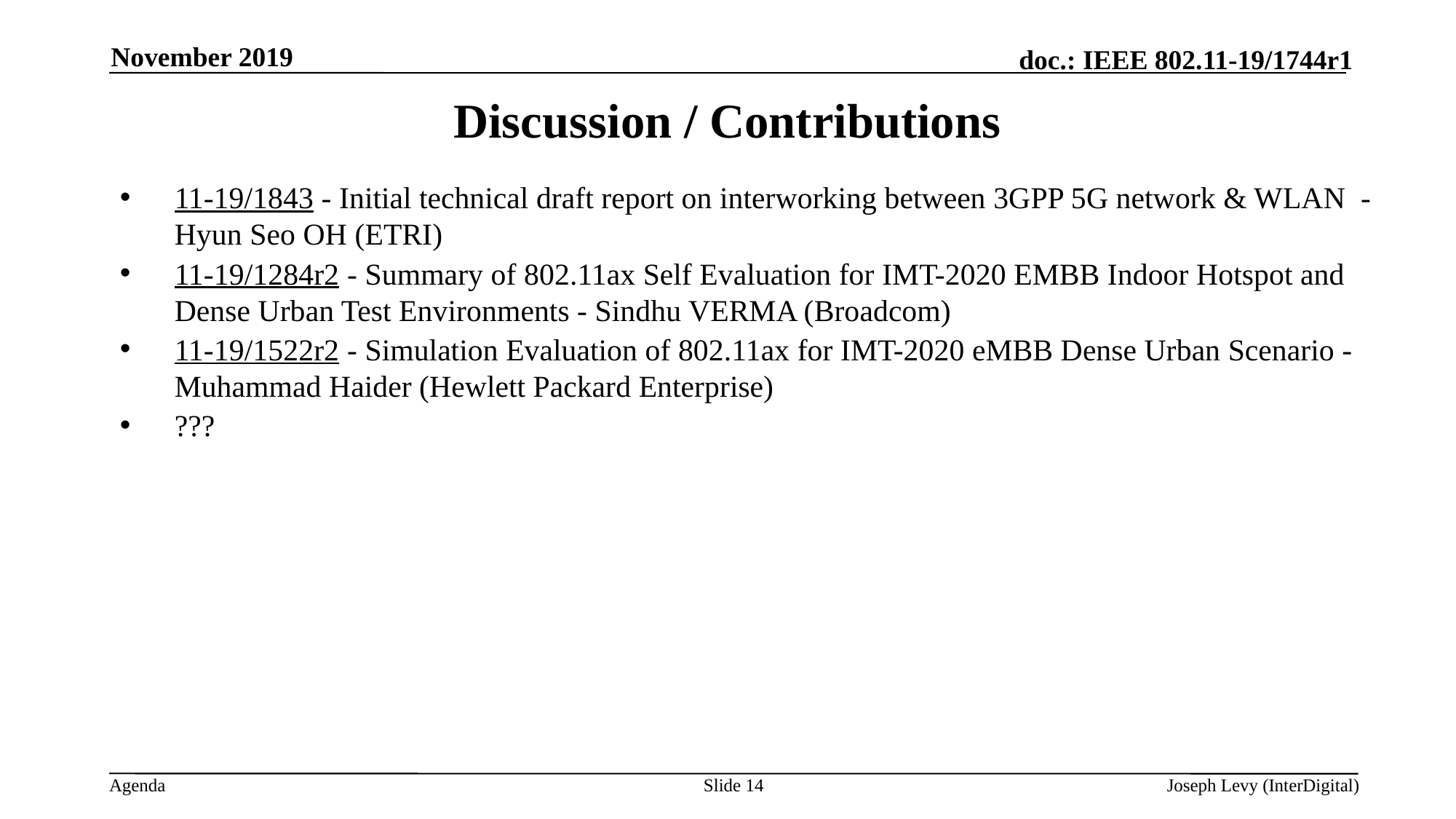

November 2019
# Discussion / Contributions
11-19/1843 - Initial technical draft report on interworking between 3GPP 5G network & WLAN  - Hyun Seo OH (ETRI)
11-19/1284r2 - Summary of 802.11ax Self Evaluation for IMT-2020 EMBB Indoor Hotspot and Dense Urban Test Environments - Sindhu VERMA (Broadcom)
11-19/1522r2 - Simulation Evaluation of 802.11ax for IMT-2020 eMBB Dense Urban Scenario - Muhammad Haider (Hewlett Packard Enterprise)
???

Slide 14
Joseph Levy (InterDigital)